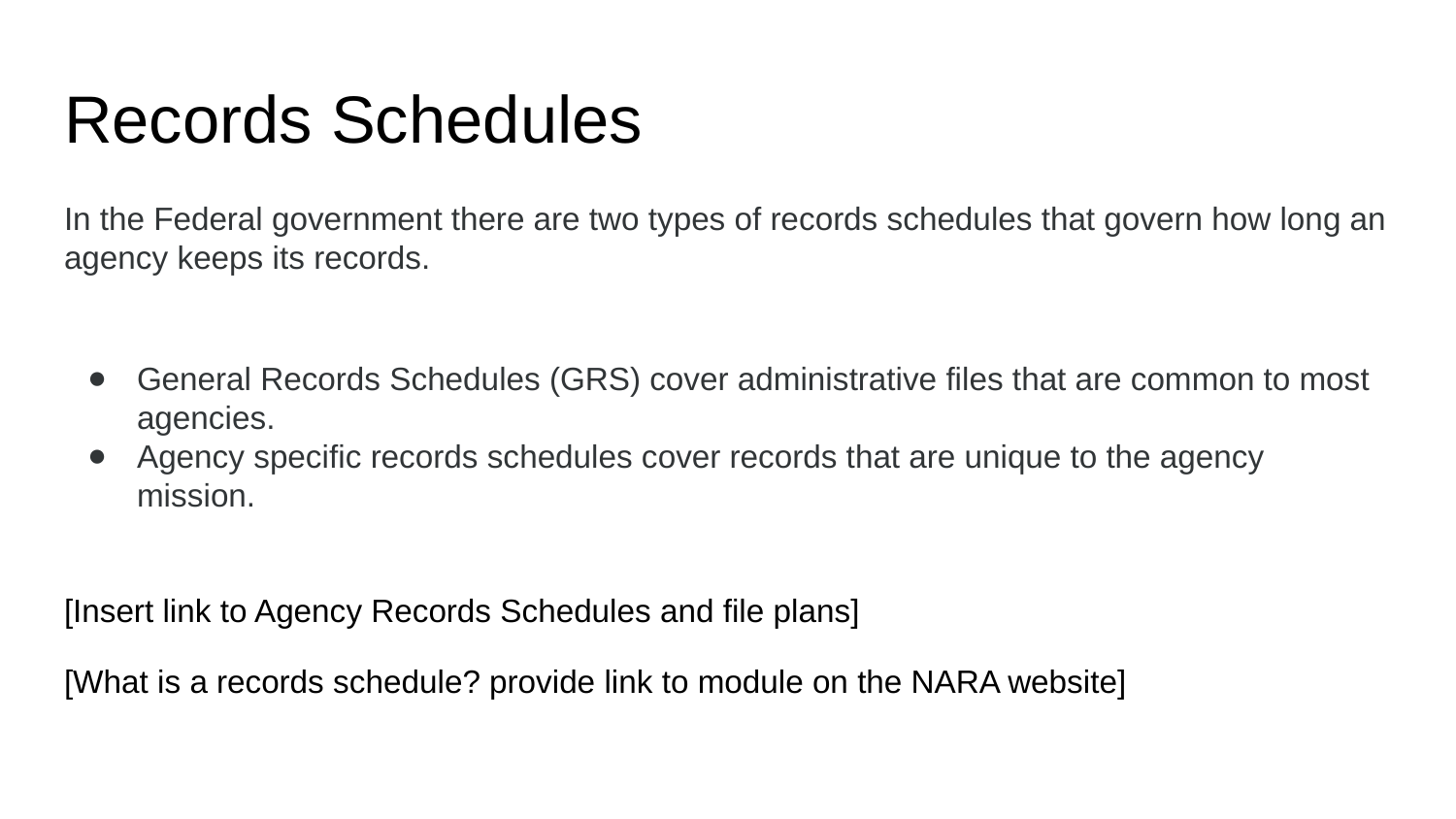

# Records Schedules
In the Federal government there are two types of records schedules that govern how long an agency keeps its records.
General Records Schedules (GRS) cover administrative files that are common to most agencies.
Agency specific records schedules cover records that are unique to the agency mission.
[Insert link to Agency Records Schedules and file plans]
[What is a records schedule? provide link to module on the NARA website]